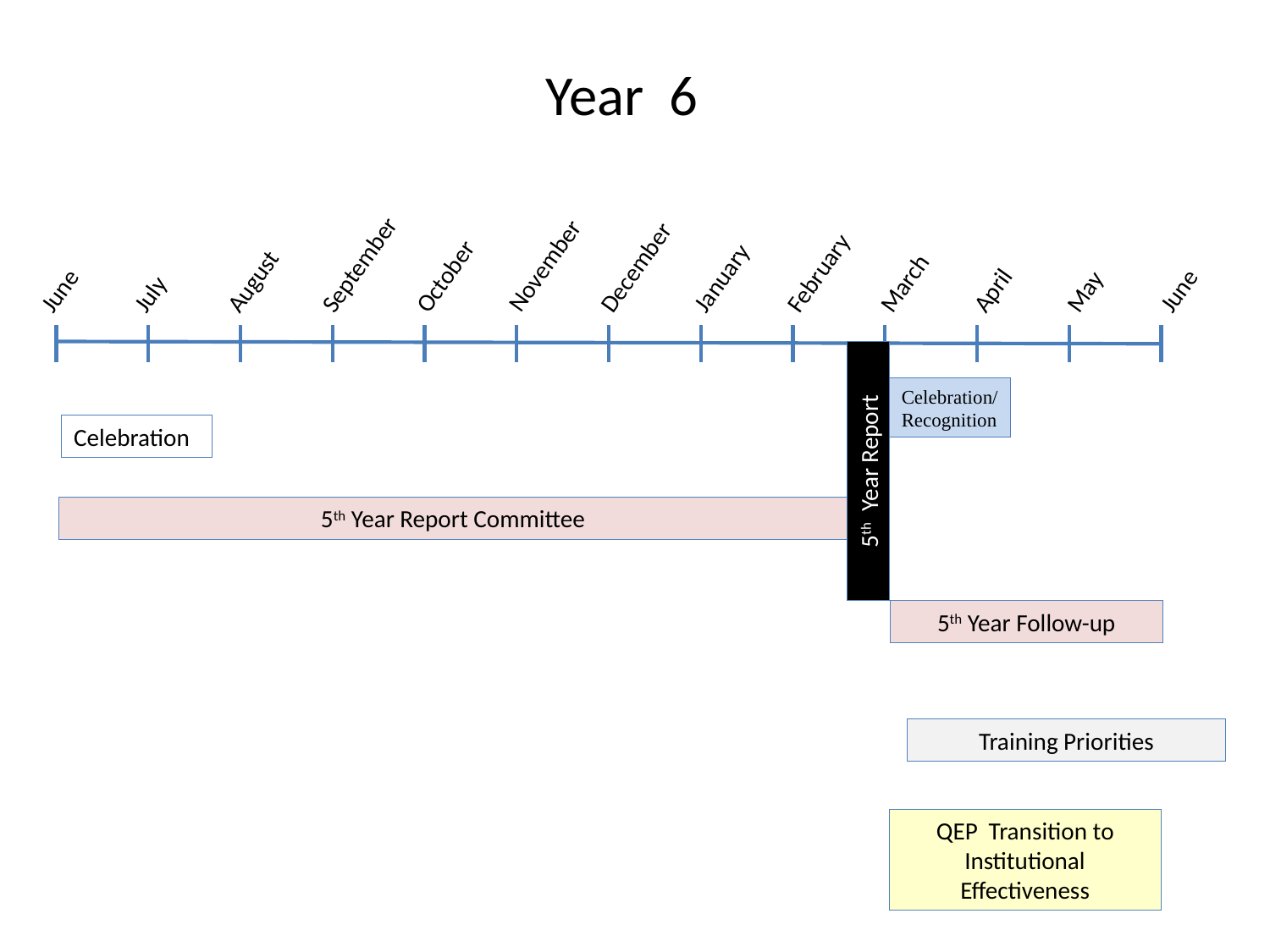

Year  6
October
November
September
June
July
August
December
January
March
April
May
June
February
Celebration/ Recognition
Celebration
5th  Year Report
5th Year Report Committee
5th Year Follow-up
Training Priorities
QEP  Transition to Institutional Effectiveness